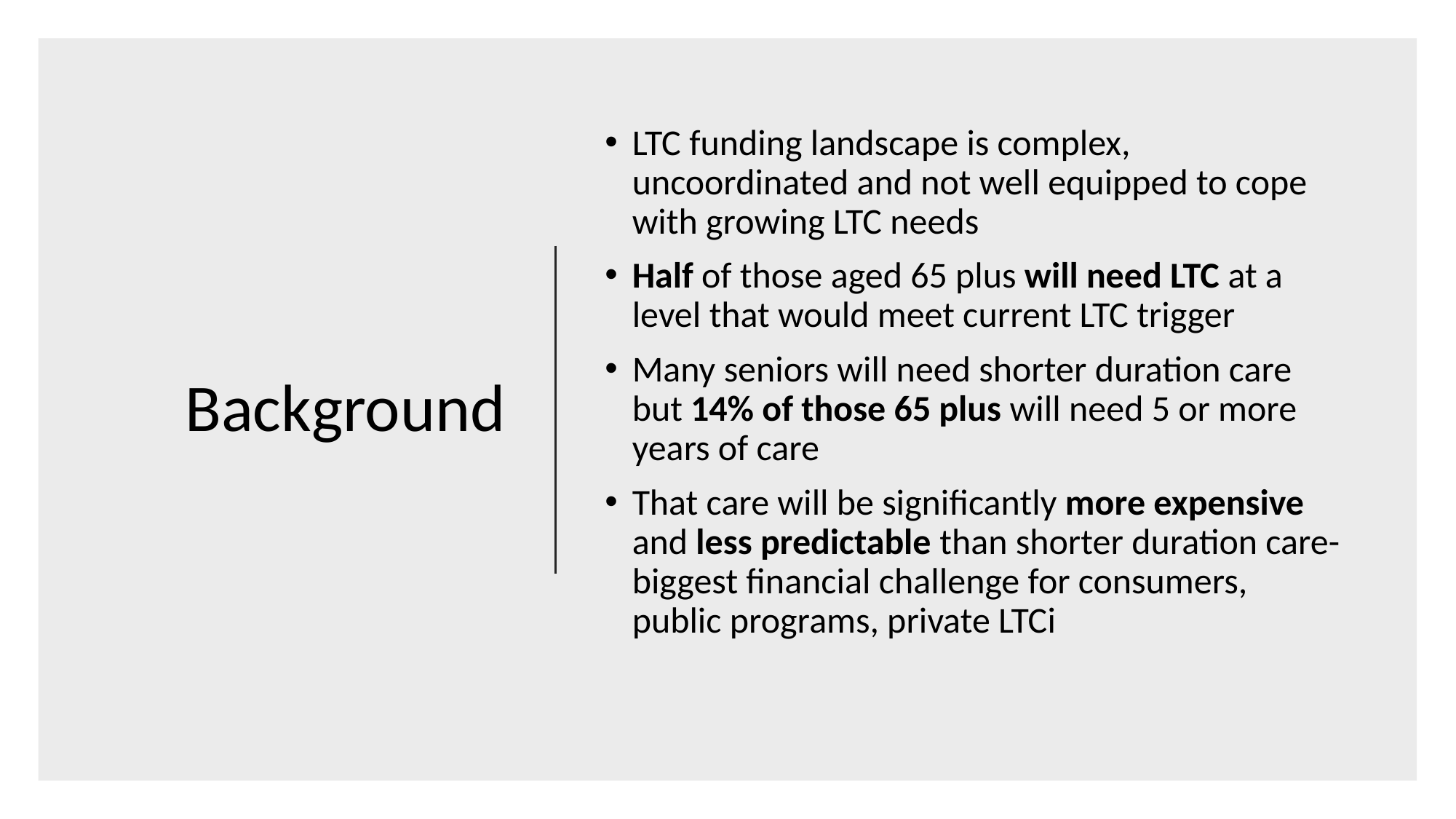

# Background
LTC funding landscape is complex, uncoordinated and not well equipped to cope with growing LTC needs
Half of those aged 65 plus will need LTC at a level that would meet current LTC trigger
Many seniors will need shorter duration care but 14% of those 65 plus will need 5 or more years of care
That care will be significantly more expensive and less predictable than shorter duration care- biggest financial challenge for consumers, public programs, private LTCi